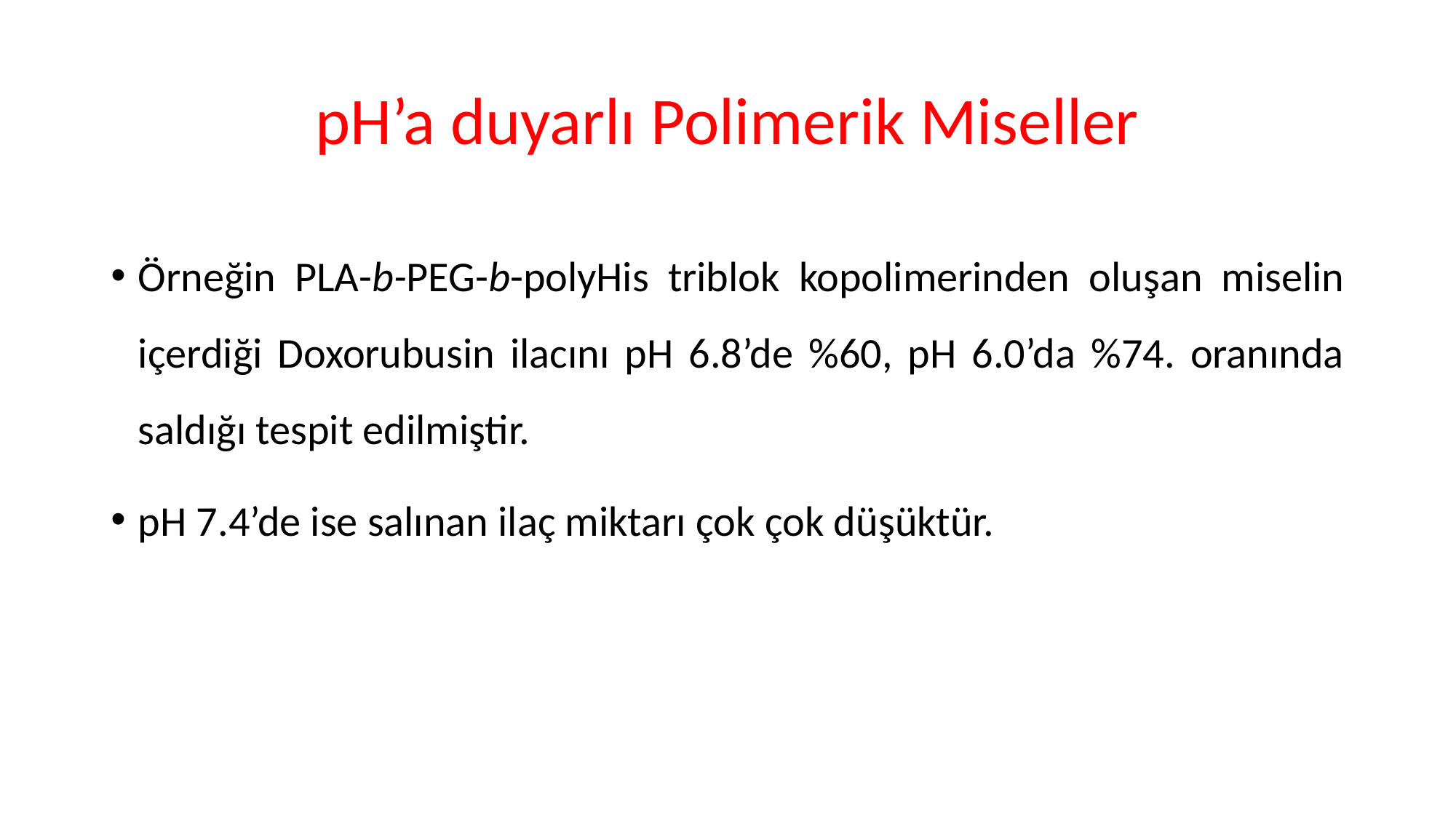

# pH’a duyarlı Polimerik Miseller
Örneğin PLA-b-PEG-b-polyHis triblok kopolimerinden oluşan miselin içerdiği Doxorubusin ilacını pH 6.8’de %60, pH 6.0’da %74. oranında saldığı tespit edilmiştir.
pH 7.4’de ise salınan ilaç miktarı çok çok düşüktür.